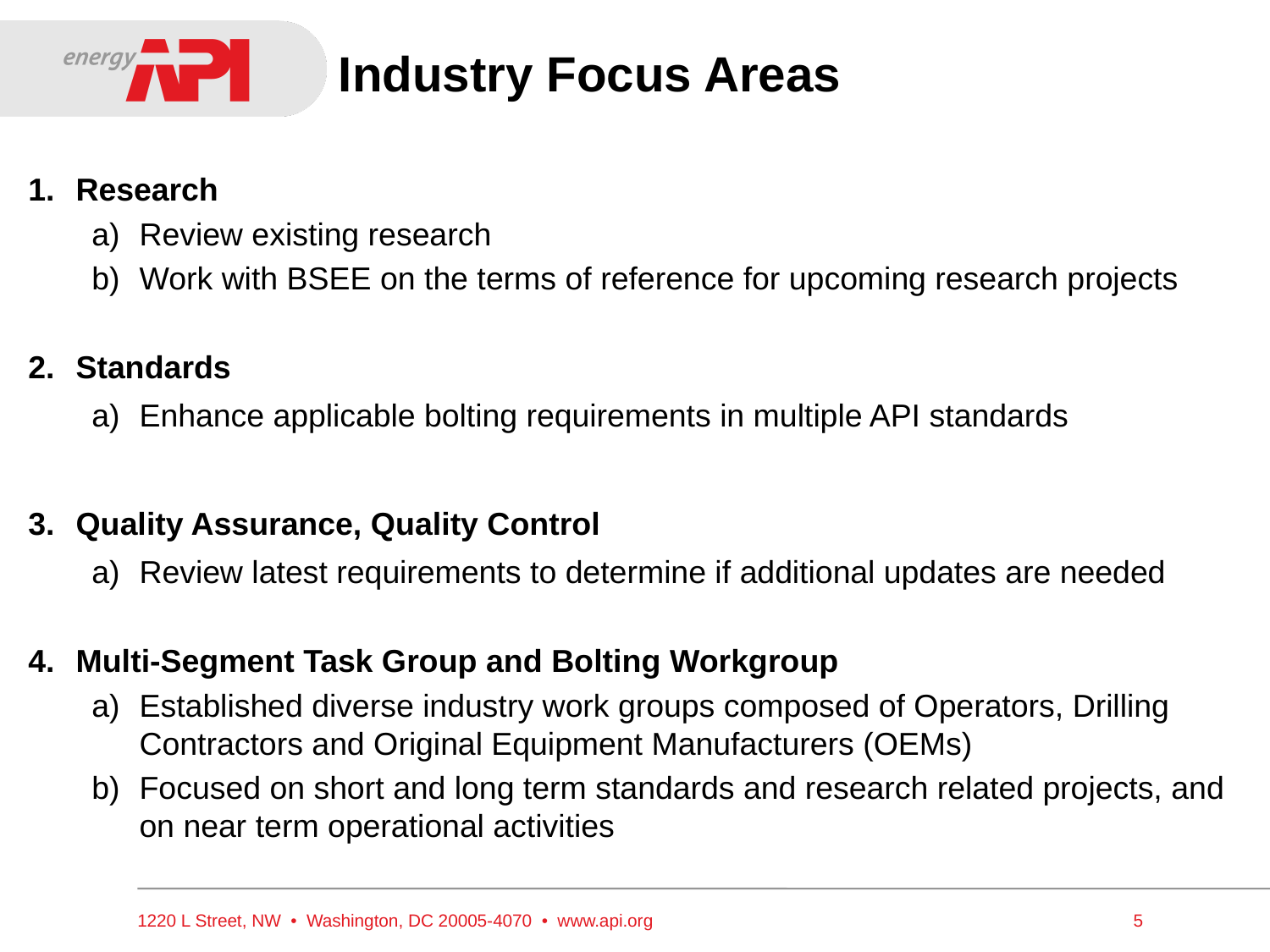

# Industry Focus Areas
Research
Review existing research
Work with BSEE on the terms of reference for upcoming research projects

Standards
Enhance applicable bolting requirements in multiple API standards

Quality Assurance, Quality Control
Review latest requirements to determine if additional updates are needed

Multi-Segment Task Group and Bolting Workgroup
Established diverse industry work groups composed of Operators, Drilling Contractors and Original Equipment Manufacturers (OEMs)
Focused on short and long term standards and research related projects, and on near term operational activities

1220 L Street, NW  •  Washington, DC 20005-4070  •  www.api.org
5